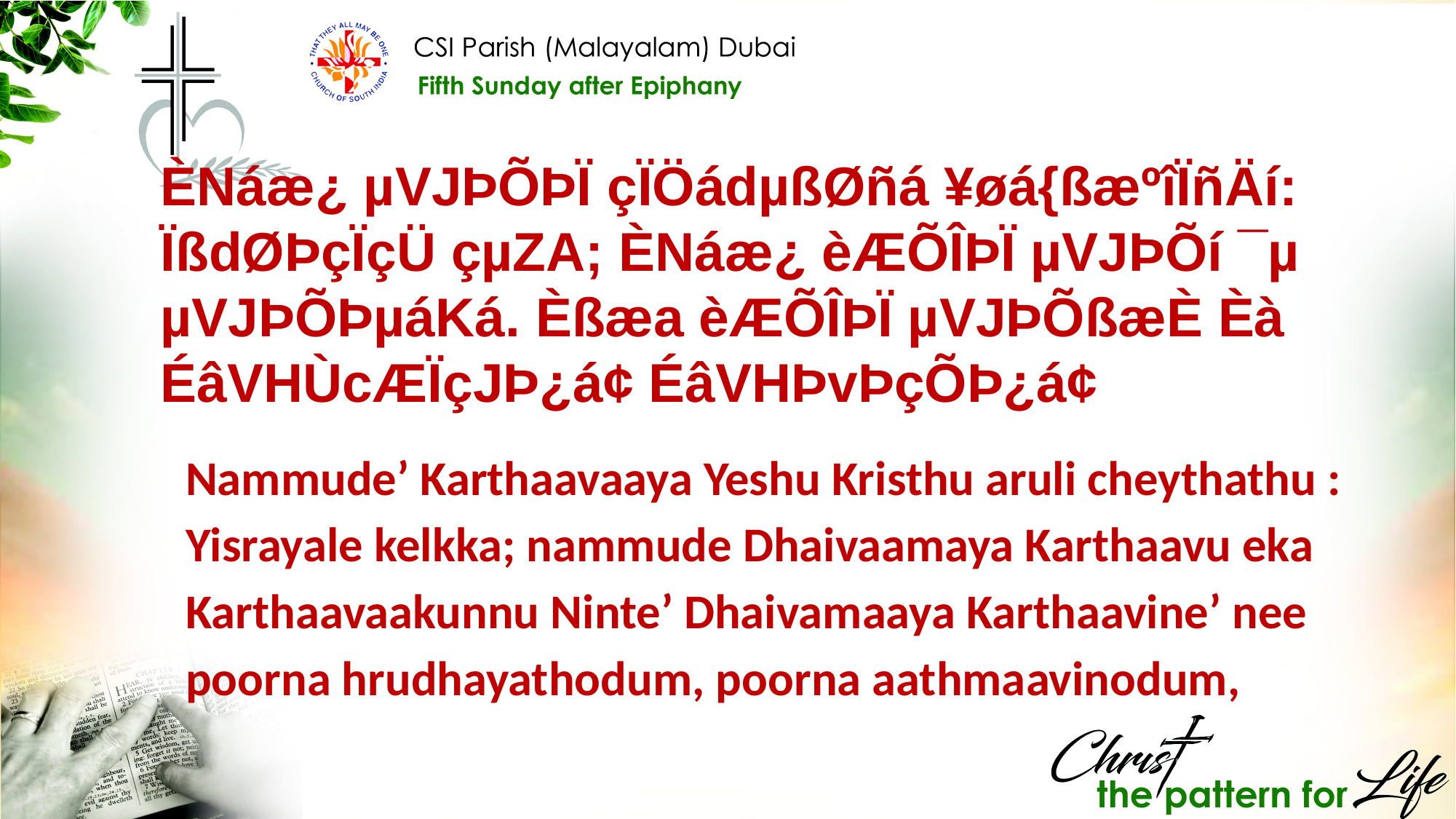

ÈNáæ¿ µVJÞÕÞÏ çÏÖádµßØñá ¥øá{ßæºîÏñÄí:
ÏßdØÞçÏçÜ çµZA; ÈNáæ¿ èÆÕÎÞÏ µVJÞÕí ¯µ µVJÞÕÞµáKá. Èßæa èÆÕÎÞÏ µVJÞÕßæÈ Èà ÉâVHÙcÆÏçJÞ¿á¢ ÉâVHÞvÞçÕÞ¿á¢
Nammude’ Karthaavaaya Yeshu Kristhu aruli cheythathu : Yisrayale kelkka; nammude Dhaivaamaya Karthaavu eka Karthaavaakunnu Ninte’ Dhaivamaaya Karthaavine’ nee poorna hrudhayathodum, poorna aathmaavinodum,